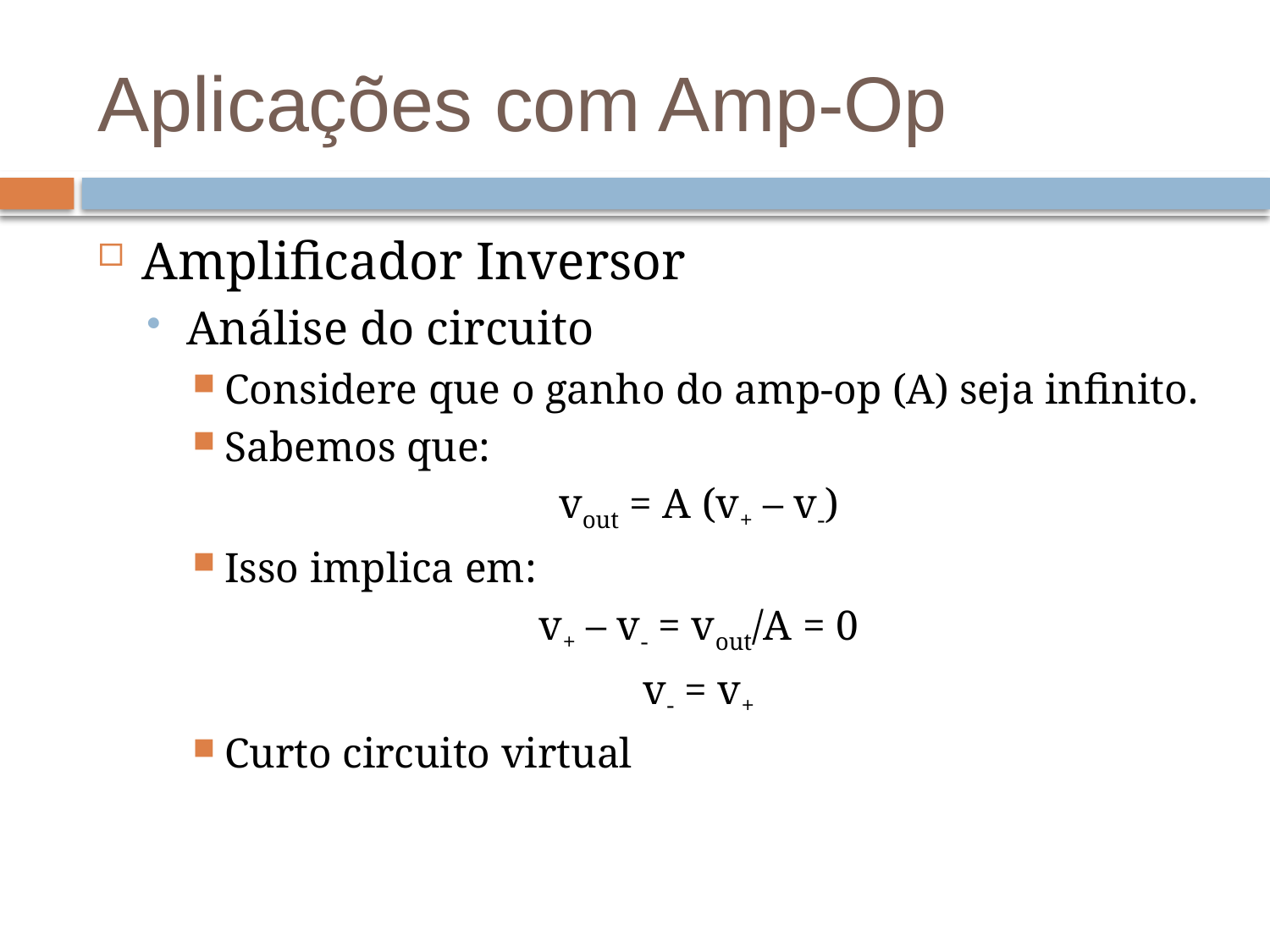

# Aplicações com Amp-Op
Amplificador Inversor
Análise do circuito
Considere que o ganho do amp-op (A) seja infinito.
Sabemos que:
vout = A (v+ – v-)
Isso implica em:
v+ – v- = vout/A = 0
v- = v+
Curto circuito virtual